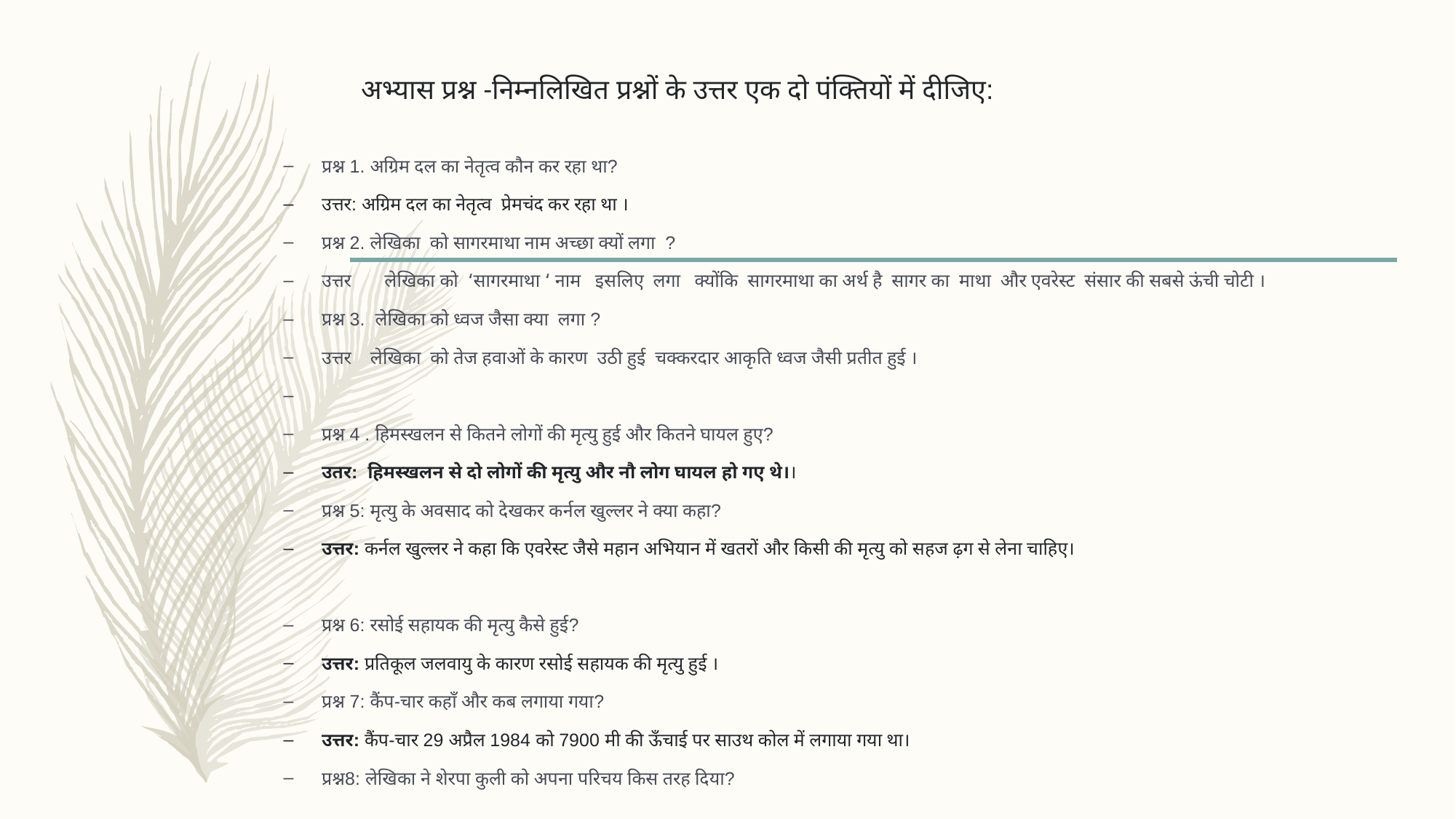

# अभ्यास प्रश्न -निम्नलिखित प्रश्नों के उत्तर एक दो पंक्तियों में दीजिए:
प्रश्न 1. अग्रिम दल का नेतृत्व कौन कर रहा था?
उत्तर: अग्रिम दल का नेतृत्व  प्रेमचंद कर रहा था ।
प्रश्न 2. लेखिका  को सागरमाथा नाम अच्छा क्यों लगा  ?
उत्तर       लेखिका को  ‘सागरमाथा ‘ नाम   इसलिए  लगा   क्योंकि  सागरमाथा का अर्थ है  सागर का  माथा  और एवरेस्ट  संसार की सबसे ऊंची चोटी ।
प्रश्न 3.  लेखिका को ध्वज जैसा क्या  लगा ?
उत्तर    लेखिका  को तेज हवाओं के कारण  उठी हुई  चक्करदार आकृति ध्वज जैसी प्रतीत हुई ।

प्रश्न 4 . हिमस्खलन से कितने लोगों की मृत्यु हुई और कितने घायल हुए?
उतर:  हिमस्खलन से दो लोगों की मृत्यु और नौ लोग घायल हो गए थे।।
प्रश्न 5: मृत्यु के अवसाद को देखकर कर्नल खुल्लर ने क्या कहा?
उत्तर: कर्नल खुल्लर ने कहा कि एवरेस्ट जैसे महान अभियान में खतरों और किसी की मृत्यु को सहज ढ़ग से लेना चाहिए।

प्रश्न 6: रसोई सहायक की मृत्यु कैसे हुई?
उत्तर: प्रतिकूल जलवायु के कारण रसोई सहायक की मृत्यु हुई ।
प्रश्न 7: कैंप-चार कहाँ और कब लगाया गया?
उत्तर: कैंप-चार 29 अप्रैल 1984 को 7900 मी की ऊँचाई पर साउथ कोल में लगाया गया था।
प्रश्न8: लेखिका ने शेरपा कुली को अपना परिचय किस तरह दिया?